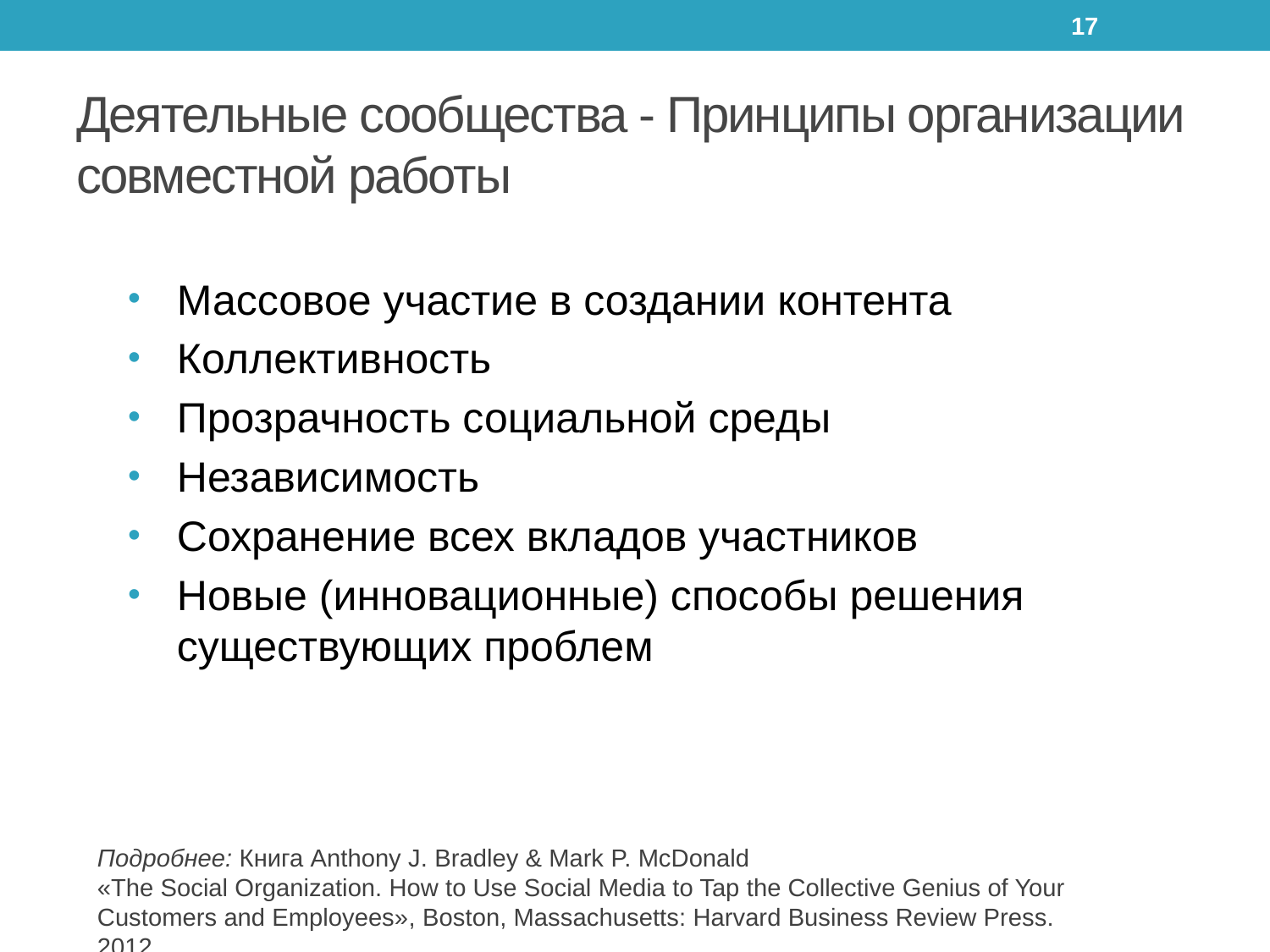

17
# Деятельные сообщества - Принципы организации совместной работы
Массовое участие в создании контента
Коллективность
Прозрачность социальной среды
Независимость
Сохранение всех вкладов участников
Новые (инновационные) способы решения существующих проблем
Подробнее: Книга Anthony J. Bradley & Mark P. McDonald
«The Social Organization. How to Use Social Media to Tap the Collective Genius of Your Customers and Employees», Boston, Massachusetts: Harvard Business Review Press. 2012.